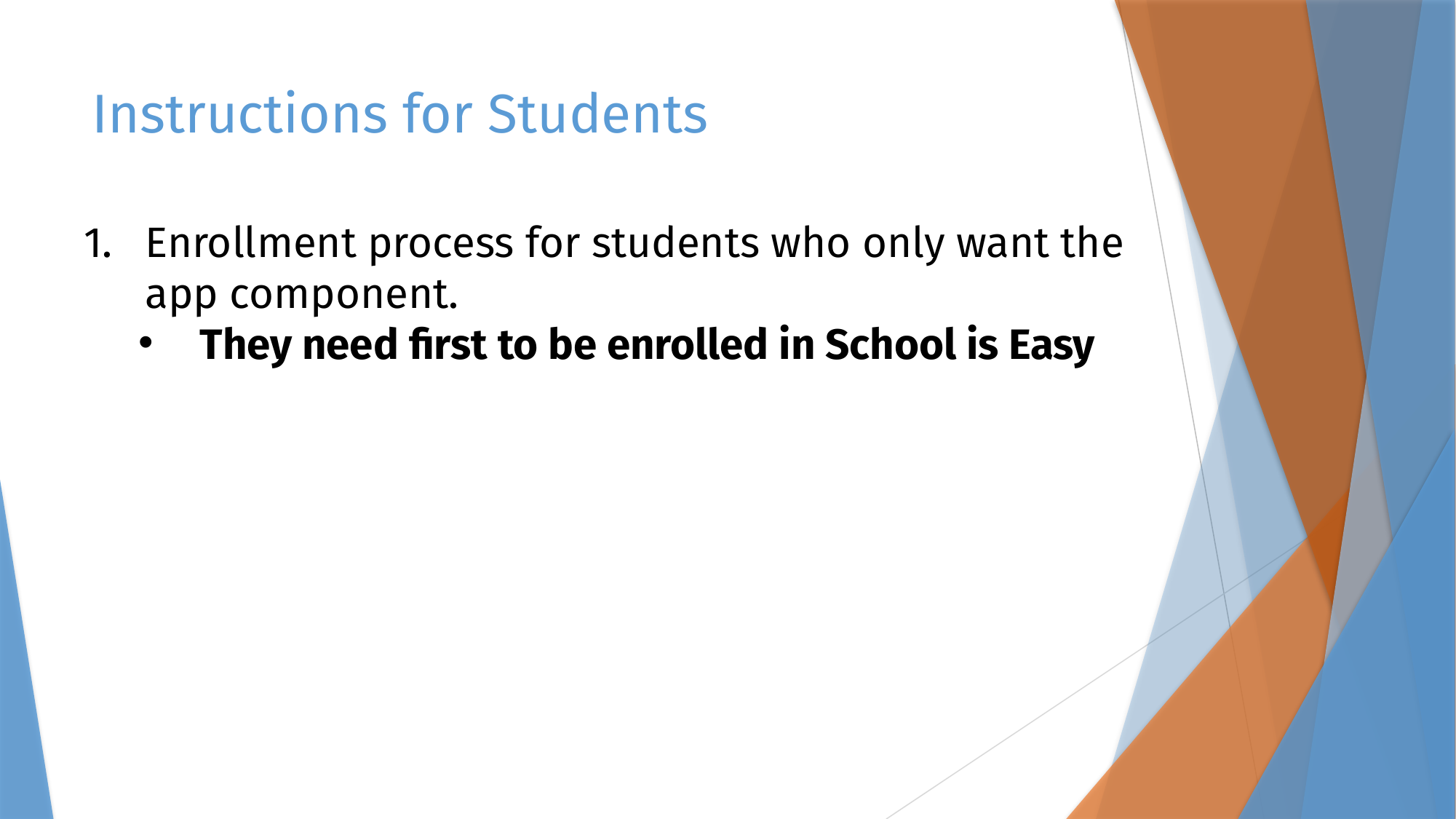

# Instructions for Students
Enrollment process for students who only want the app component.
They need first to be enrolled in School is Easy